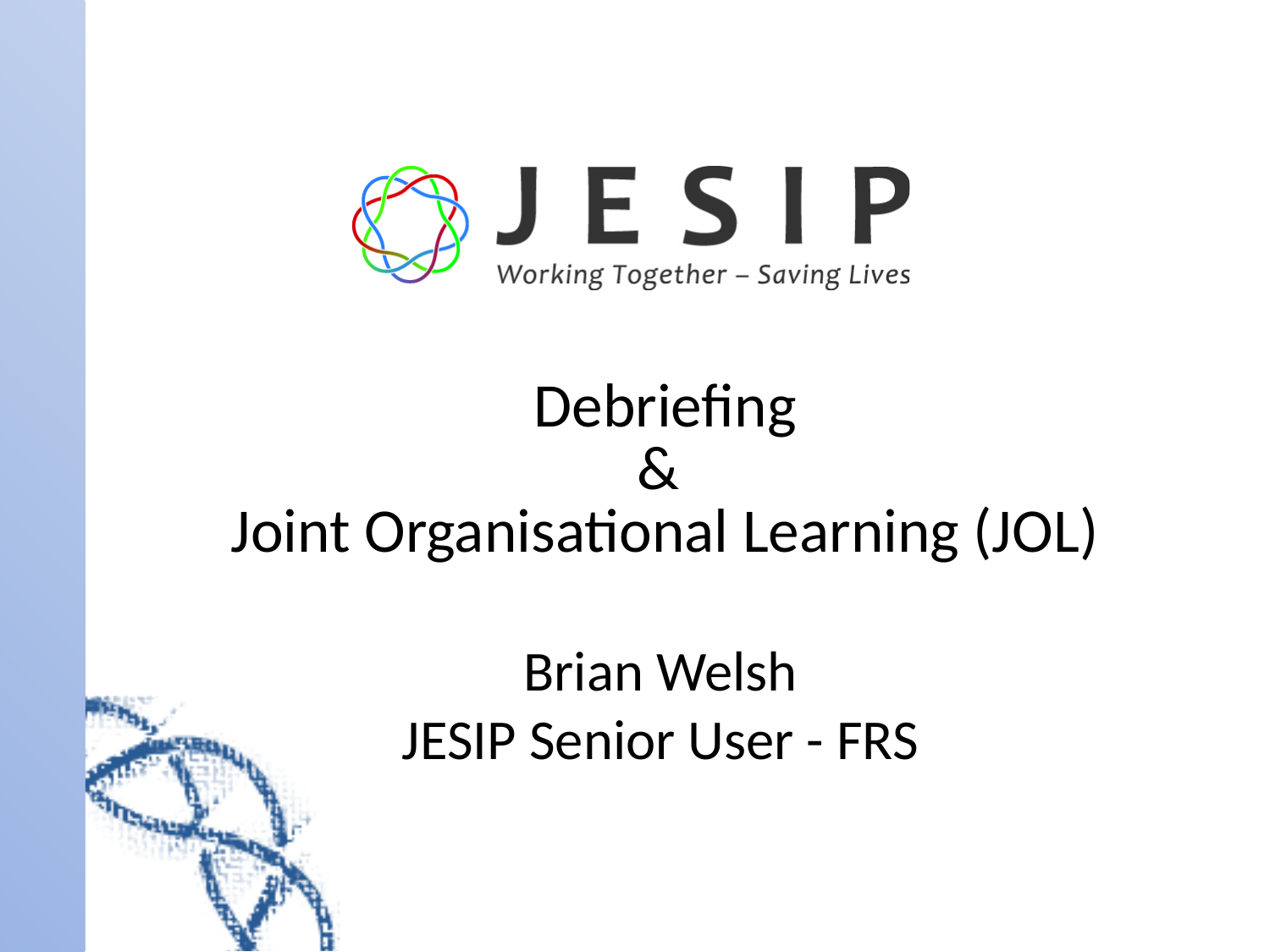

# Debriefing & Joint Organisational Learning (JOL)
Brian Welsh
JESIP Senior User - FRS